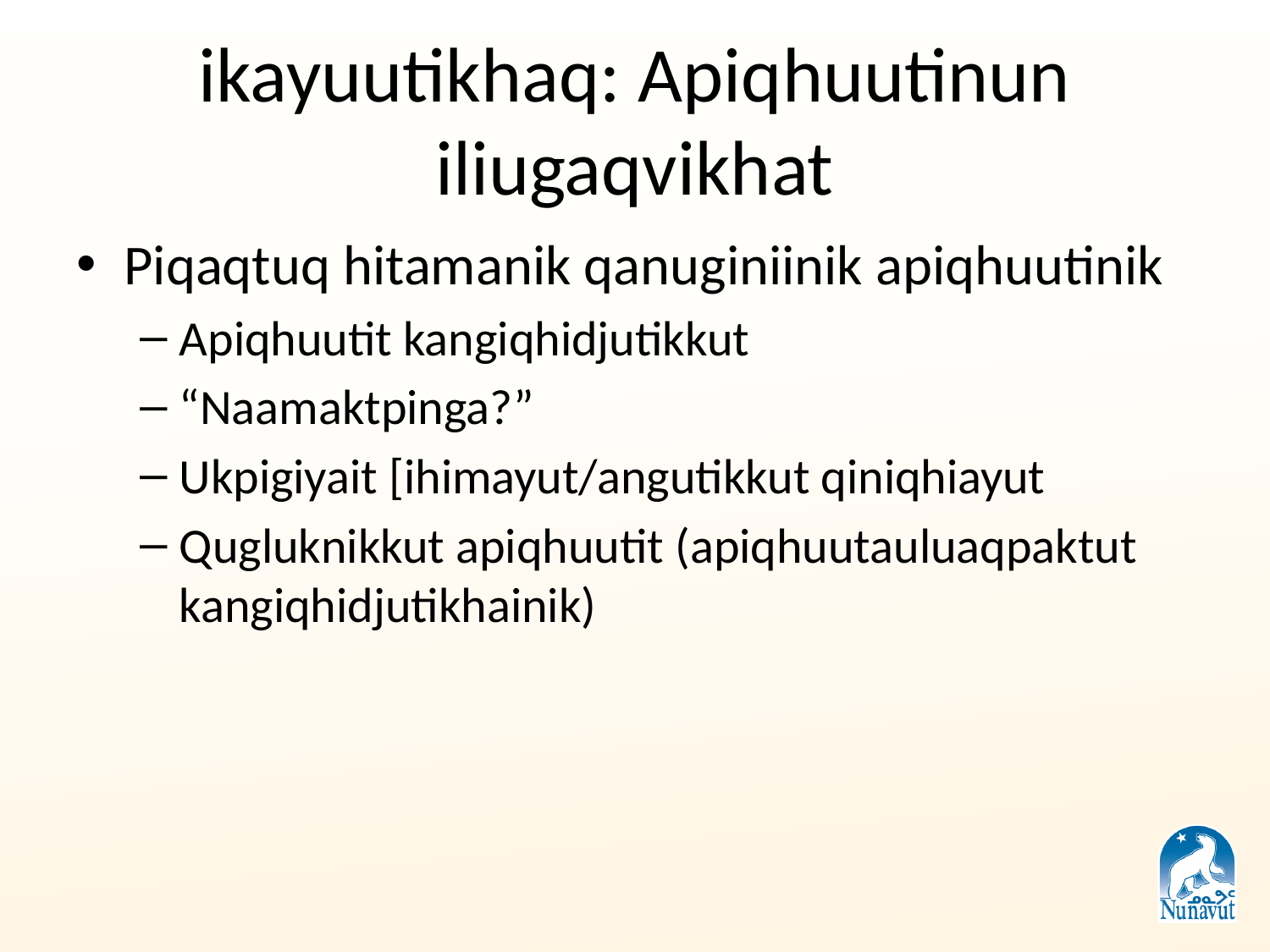

# ikayuutikhaq: Apiqhuutinun iliugaqvikhat
Piqaqtuq hitamanik qanuginiinik apiqhuutinik
Apiqhuutit kangiqhidjutikkut
“Naamaktpinga?”
Ukpigiyait [ihimayut/angutikkut qiniqhiayut
Qugluknikkut apiqhuutit (apiqhuutauluaqpaktut kangiqhidjutikhainik)